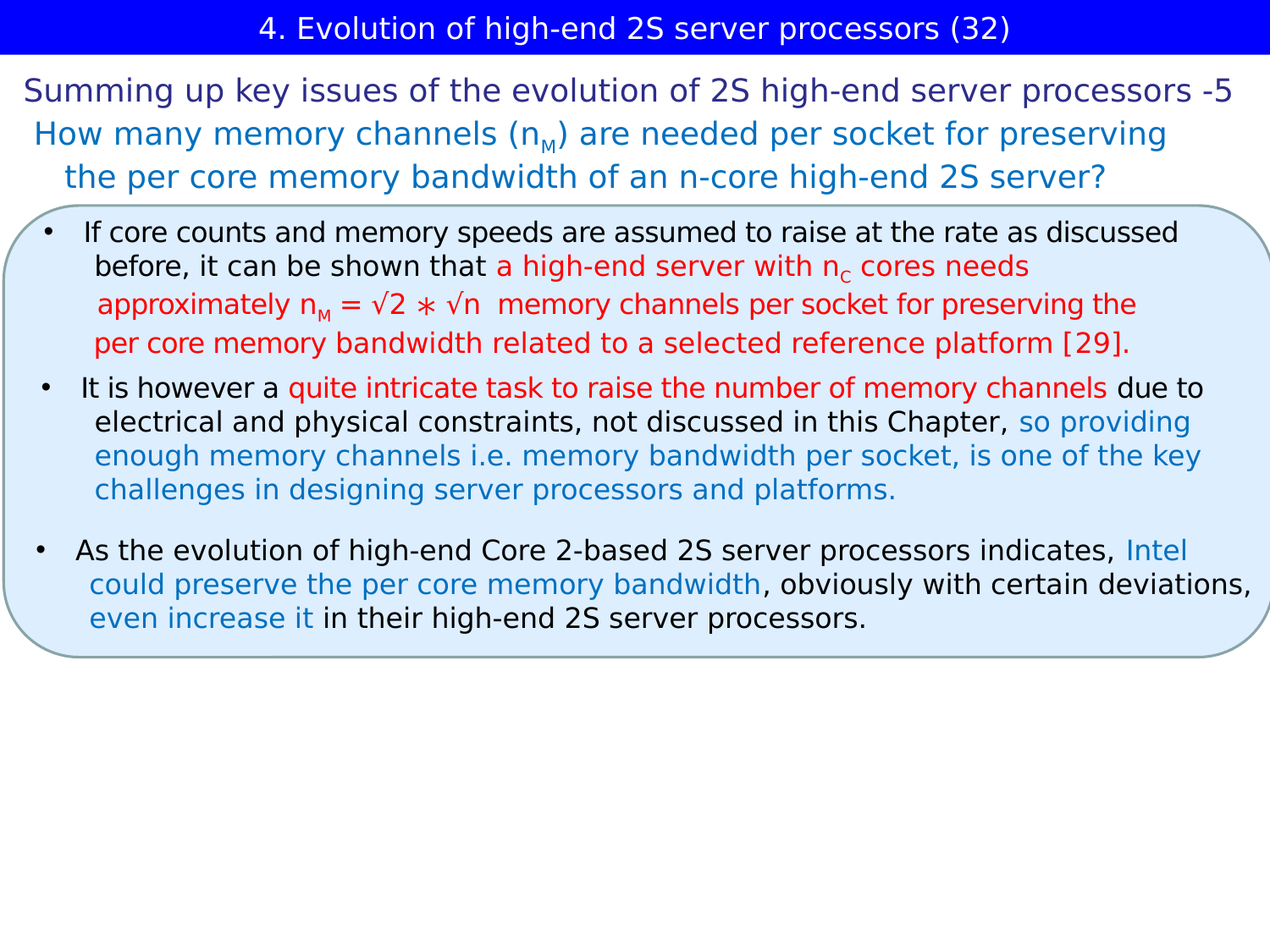

# 4. Evolution of high-end 2S server processors (32)
Summing up key issues of the evolution of 2S high-end server processors -5
How many memory channels (nM) are needed per socket for preserving
   the per core memory bandwidth of an n-core high-end 2S server?

If core counts and memory speeds are assumed to raise at the rate as discussed
      before, it can be shown that a high-end server with nC cores needs
      approximately nM = √2 ∗ √n  memory channels per socket for preserving the
      per core memory bandwidth related to a selected reference platform [29].
It is however a quite intricate task to raise the number of memory channels due to
      electrical and physical constraints, not discussed in this Chapter, so providing
      enough memory channels i.e. memory bandwidth per socket, is one of the key
      challenges in designing server processors and platforms.
As the evolution of high-end Core 2-based 2S server processors indicates, Intel
      could preserve the per core memory bandwidth, obviously with certain deviations,
      even increase it in their high-end 2S server processors.